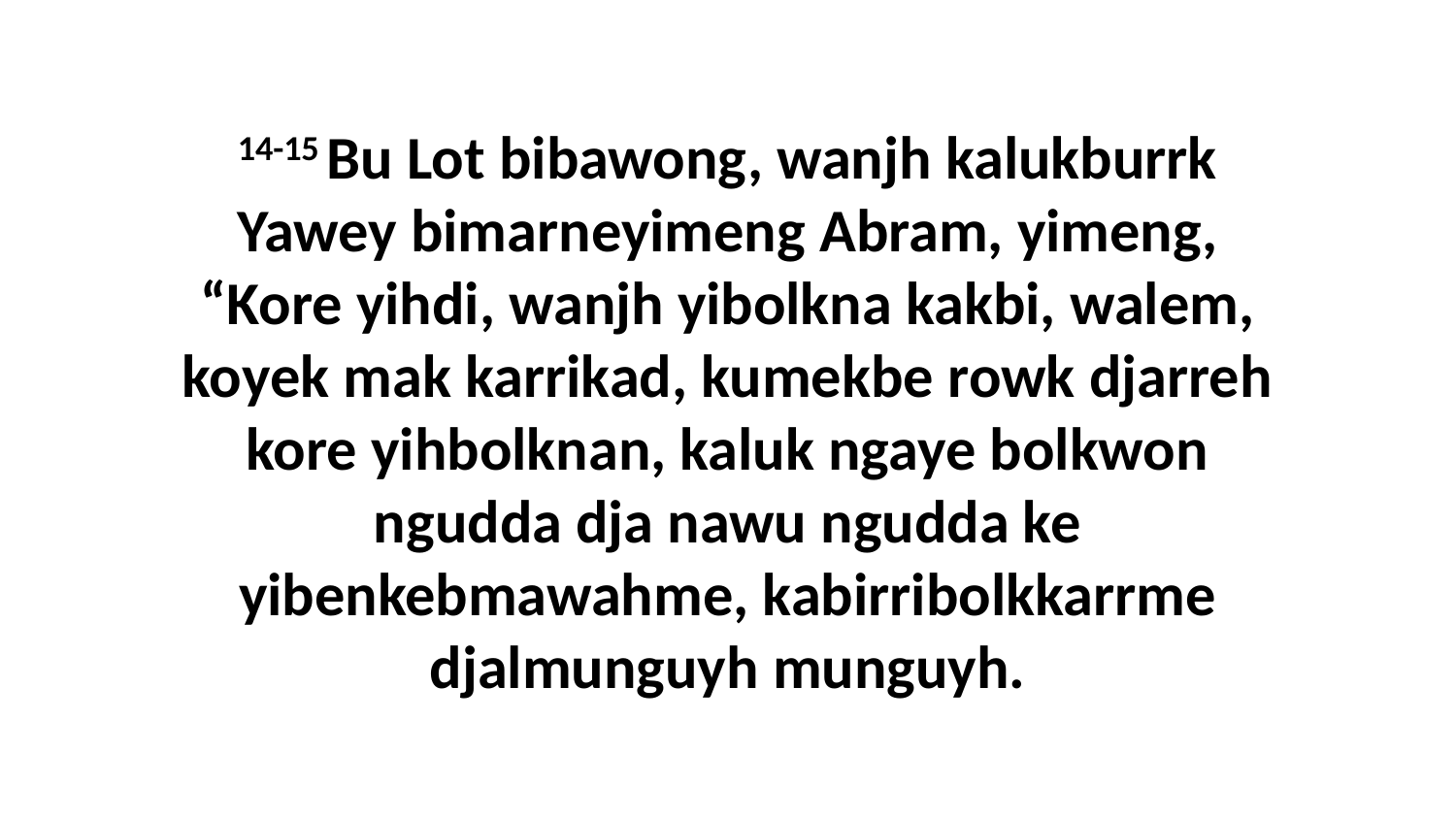

14-15 Bu Lot bibawong, wanjh kalukburrk Yawey bimarneyimeng Abram, yimeng, “Kore yihdi, wanjh yibolkna kakbi, walem, koyek mak karrikad, kumekbe rowk djarreh kore yihbolknan, kaluk ngaye bolkwon ngudda dja nawu ngudda ke yibenkebmawahme, kabirribolkkarrme djalmunguyh munguyh.